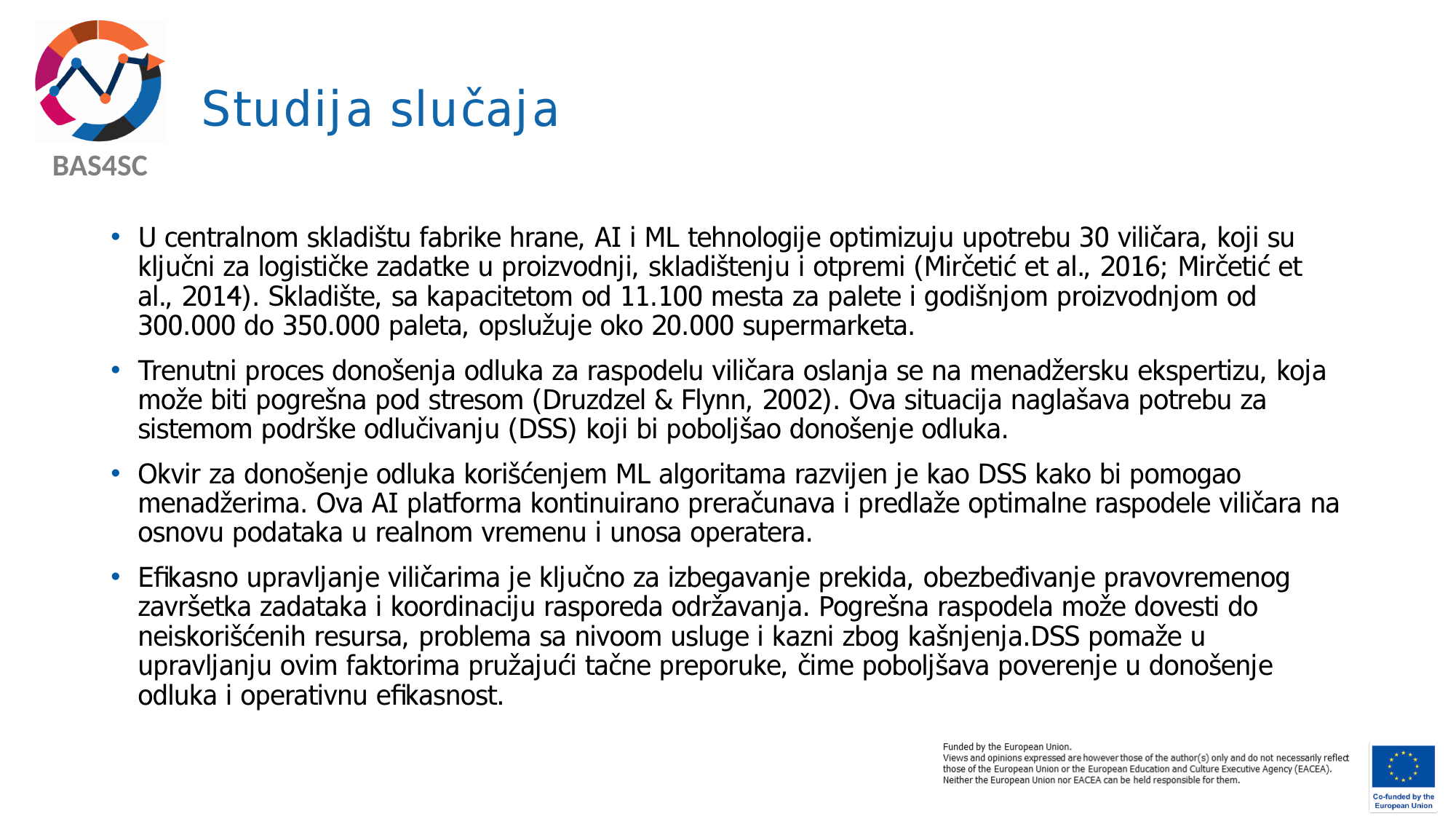

# Studija slučaja
U centralnom skladištu fabrike hrane, AI i ML tehnologije optimizuju upotrebu 30 viličara, koji su ključni za logističke zadatke u proizvodnji, skladištenju i otpremi (Mirčetić et al., 2016; Mirčetić et al., 2014). Skladište, sa kapacitetom od 11.100 mesta za palete i godišnjom proizvodnjom od 300.000 do 350.000 paleta, opslužuje oko 20.000 supermarketa.
Trenutni proces donošenja odluka za raspodelu viličara oslanja se na menadžersku ekspertizu, koja može biti pogrešna pod stresom (Druzdzel & Flynn, 2002). Ova situacija naglašava potrebu za sistemom podrške odlučivanju (DSS) koji bi poboljšao donošenje odluka.
Okvir za donošenje odluka korišćenjem ML algoritama razvijen je kao DSS kako bi pomogao menadžerima. Ova AI platforma kontinuirano preračunava i predlaže optimalne raspodele viličara na osnovu podataka u realnom vremenu i unosa operatera.
Efikasno upravljanje viličarima je ključno za izbegavanje prekida, obezbeđivanje pravovremenog završetka zadataka i koordinaciju rasporeda održavanja. Pogrešna raspodela može dovesti do neiskorišćenih resursa, problema sa nivoom usluge i kazni zbog kašnjenja.DSS pomaže u upravljanju ovim faktorima pružajući tačne preporuke, čime poboljšava poverenje u donošenje odluka i operativnu efikasnost.